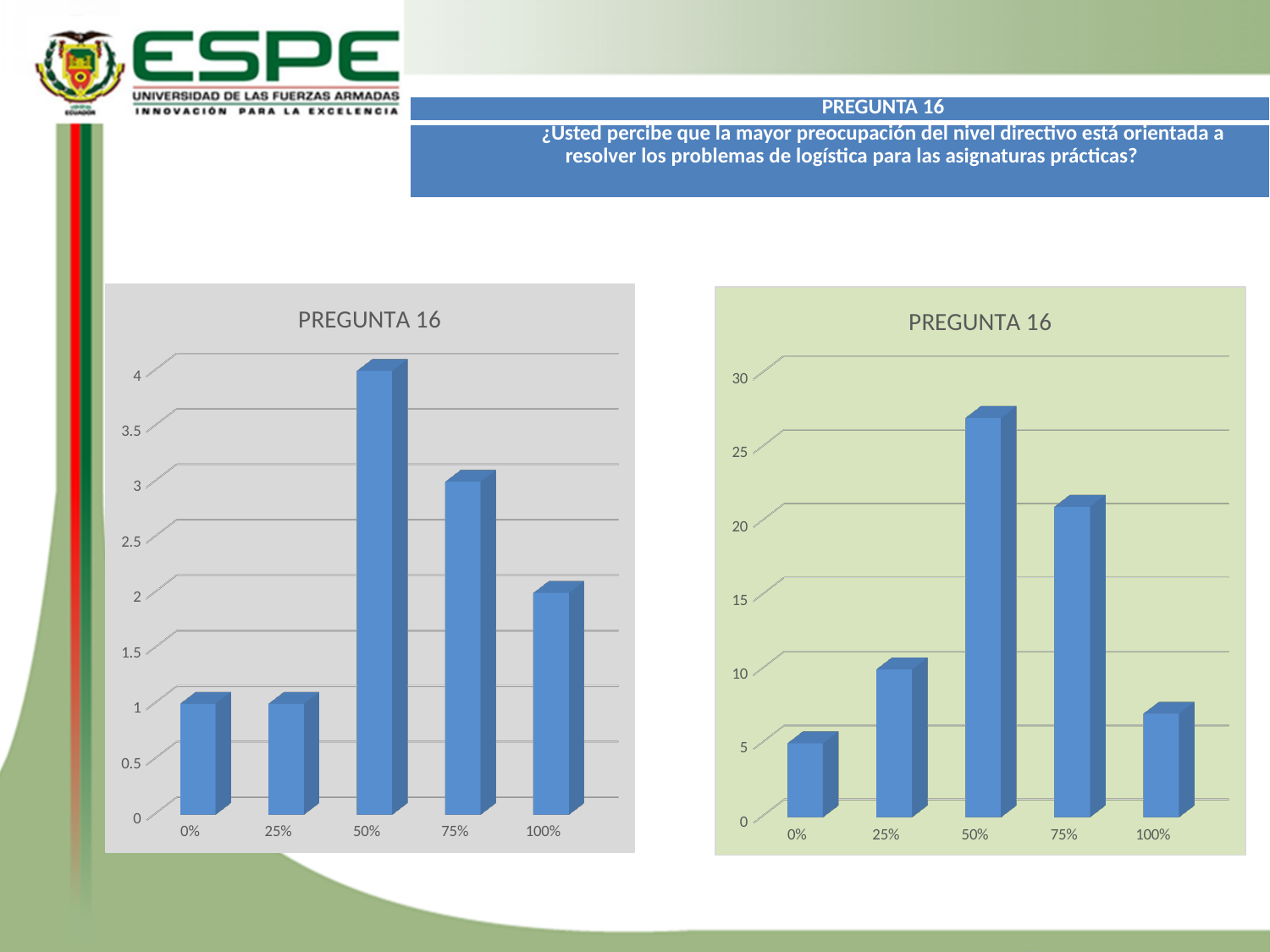

| PREGUNTA 16 |
| --- |
| ¿Usted percibe que la mayor preocupación del nivel directivo está orientada a resolver los problemas de logística para las asignaturas prácticas? |

[unsupported chart]

[unsupported chart]